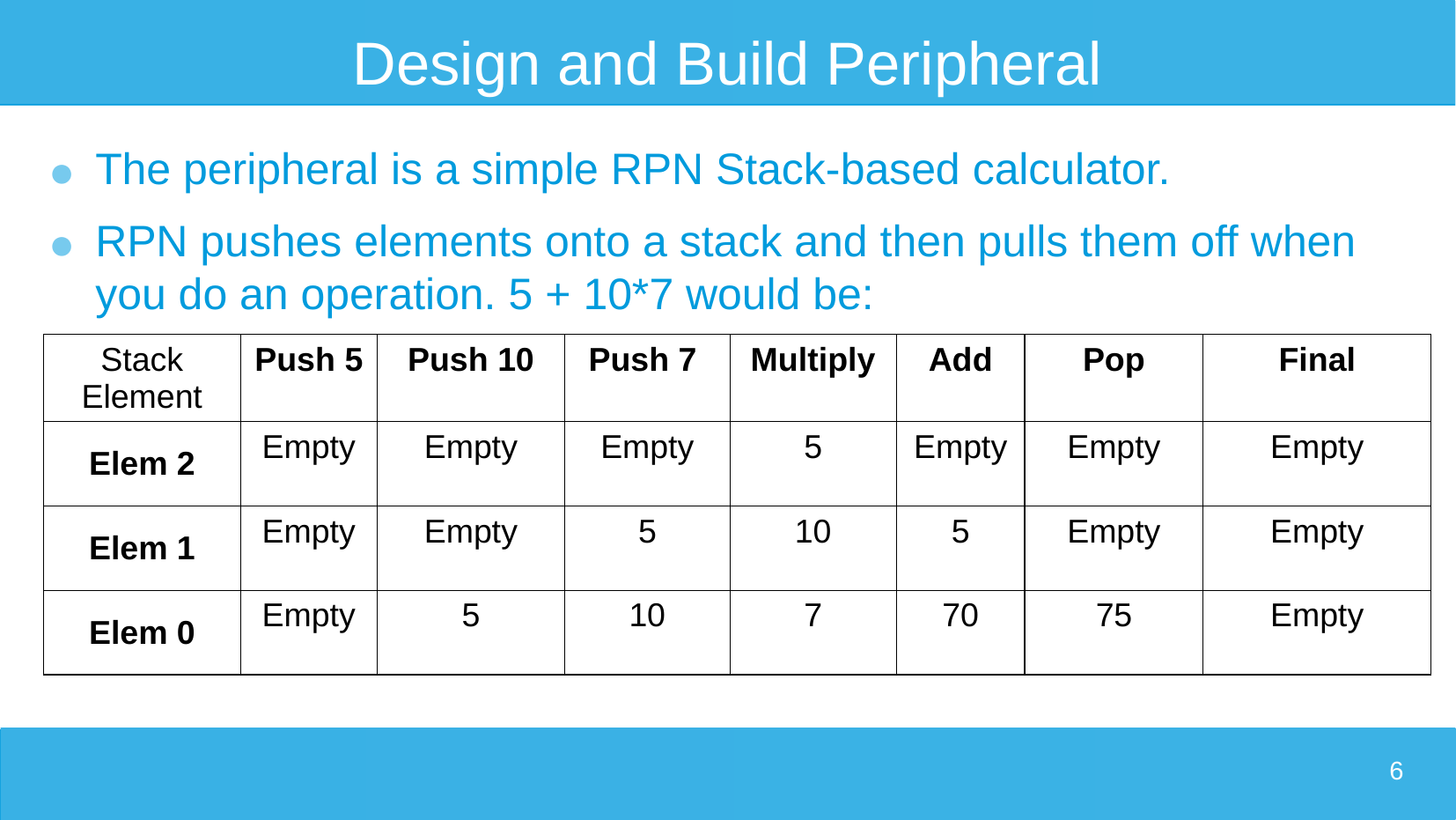

# Design and Build Peripheral
The peripheral is a simple RPN Stack-based calculator.
RPN pushes elements onto a stack and then pulls them off when you do an operation. 5 + 10*7 would be:
| Stack Element | Push 5 | Push 10 | Push 7 | Multiply | Add | Pop | Final |
| --- | --- | --- | --- | --- | --- | --- | --- |
| Elem 2 | Empty | Empty | Empty | 5 | Empty | Empty | Empty |
| Elem 1 | Empty | Empty | 5 | 10 | 5 | Empty | Empty |
| Elem 0 | Empty | 5 | 10 | 7 | 70 | 75 | Empty |
6